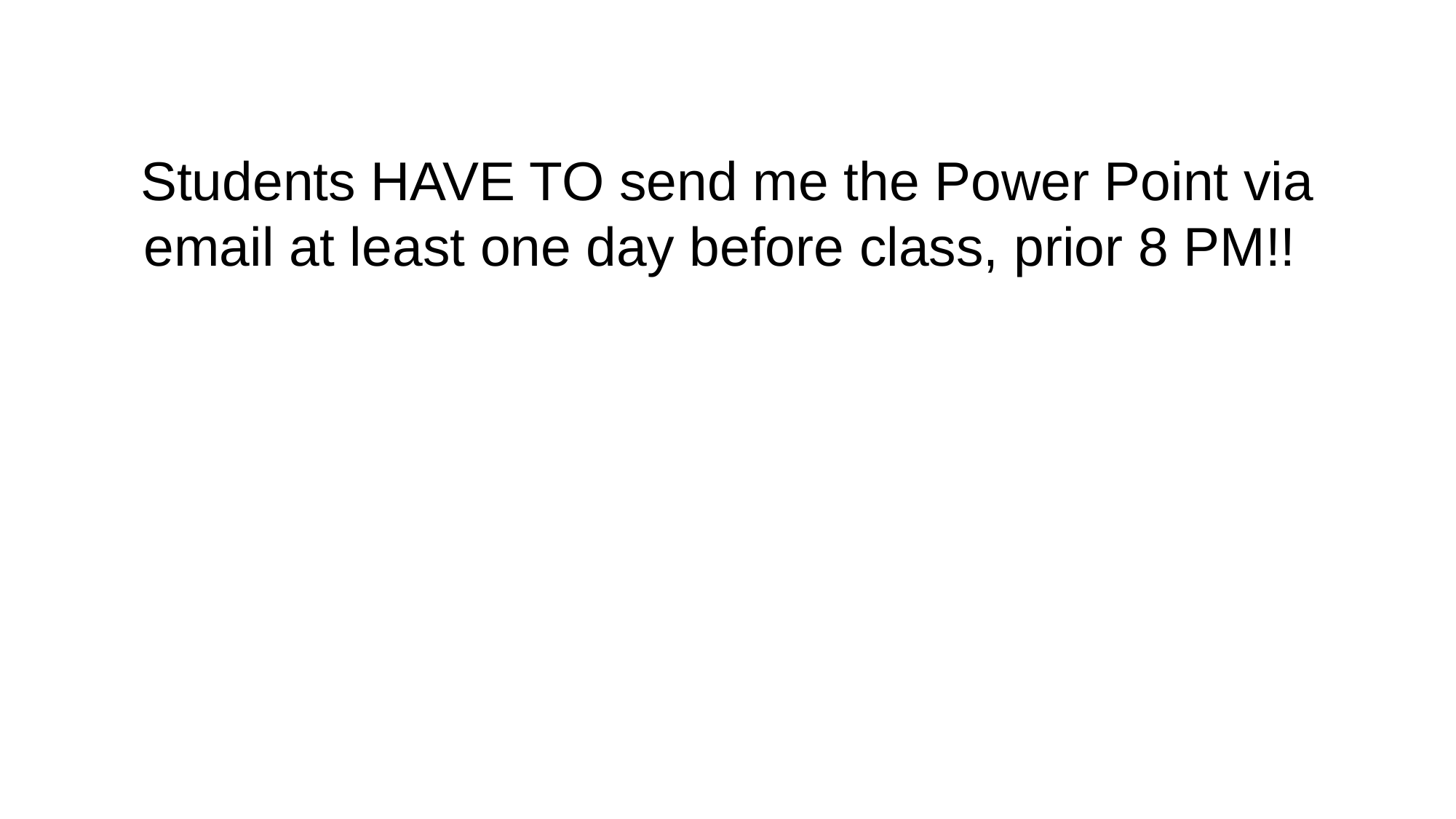

Students HAVE TO send me the Power Point via email at least one day before class, prior 8 PM!!